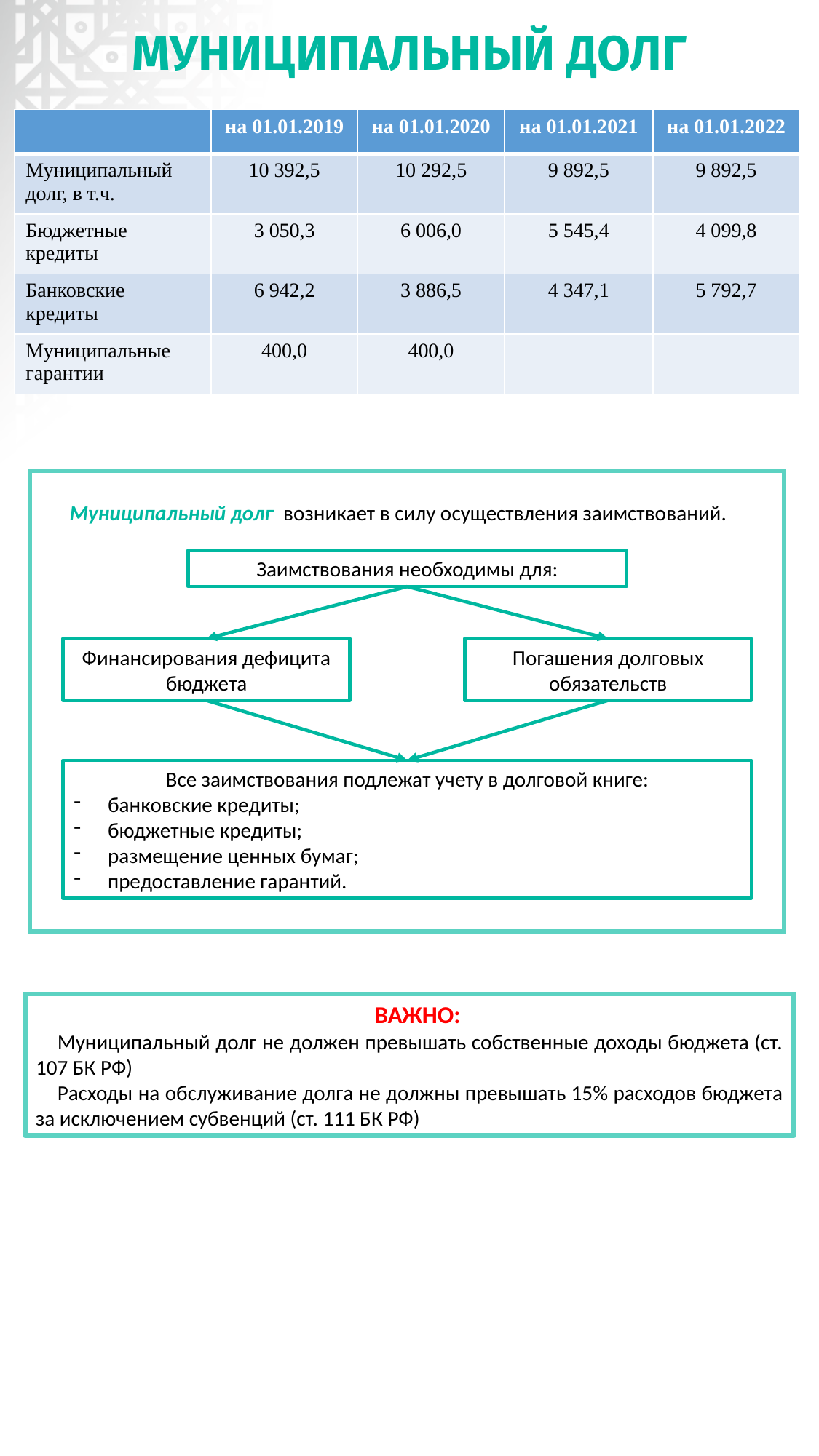

МУНИЦИПАЛЬНЫЙ ДОЛГ
|  | на 01.01.2019 | на 01.01.2020 | на 01.01.2021 | на 01.01.2022 |
| --- | --- | --- | --- | --- |
| Муниципальный долг, в т.ч. | 10 392,5 | 10 292,5 | 9 892,5 | 9 892,5 |
| Бюджетные кредиты | 3 050,3 | 6 006,0 | 5 545,4 | 4 099,8 |
| Банковские кредиты | 6 942,2 | 3 886,5 | 4 347,1 | 5 792,7 |
| Муниципальные гарантии | 400,0 | 400,0 |  |  |

Муниципальный долг  возникает в силу осуществления заимствований.
Заимствования необходимы для:
Погашения долговых обязательств
Финансирования дефицита бюджета
Все заимствования подлежат учету в долговой книге:
банковские кредиты;
бюджетные кредиты;
размещение ценных бумаг;
предоставление гарантий.
ВАЖНО:
Муниципальный долг не должен превышать собственные доходы бюджета (ст. 107 БК РФ)
Расходы на обслуживание долга не должны превышать 15% расходов бюджета за исключением субвенций (ст. 111 БК РФ)